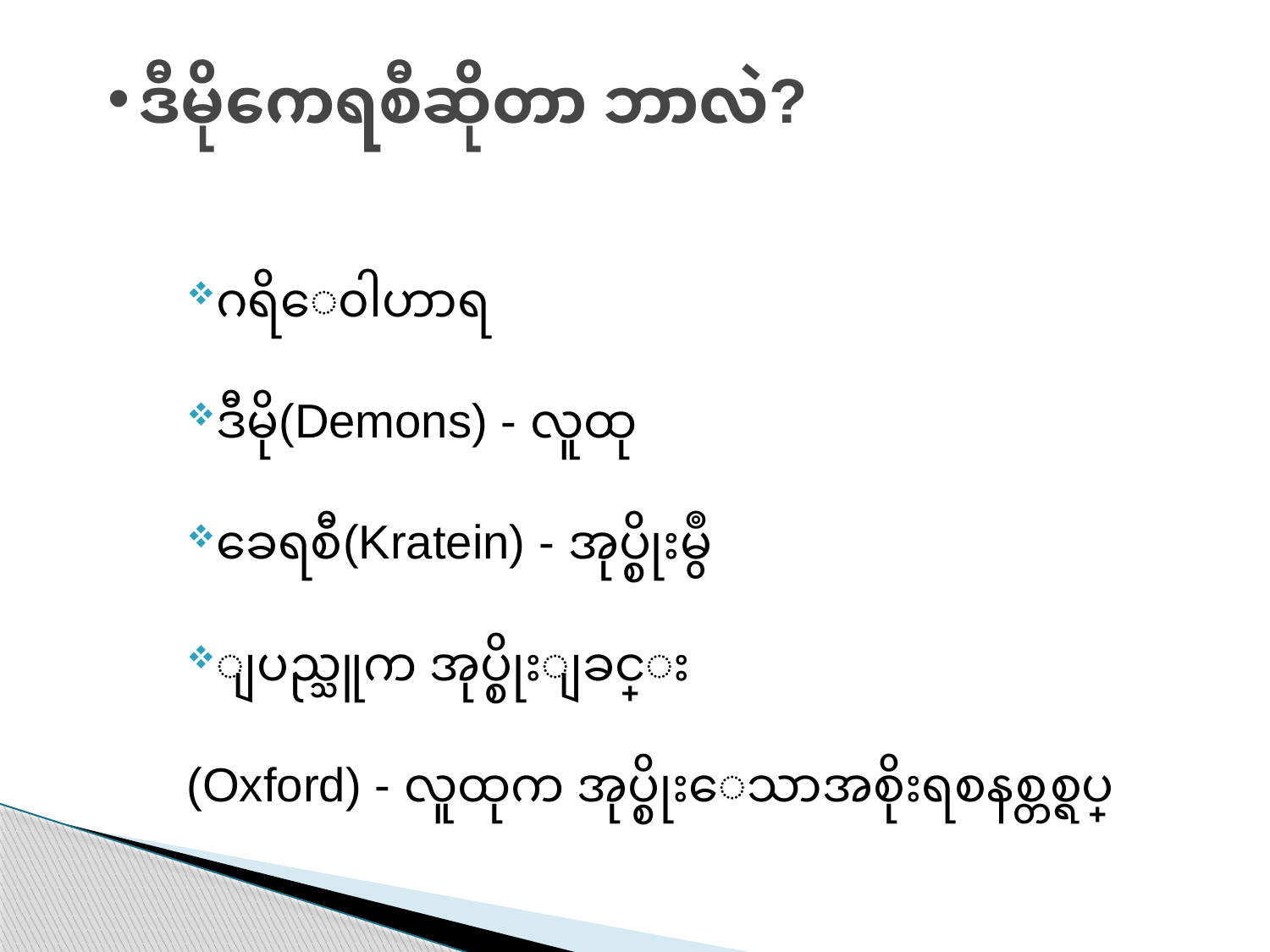

# ဒီမိုကေရစီဆိုတာ ဘာလဲ?
ဂရိေ၀ါဟာရ
ဒီမို(Demons) - လူထု
ခေရစီ(Kratein) - အုပ္စိုးမွဳ
ျပည္သူက အုပ္စိုးျခင္း
(Oxford) - လူထုက အုပ္စိုးေသာအစိုးရစနစ္တစ္ရပ္